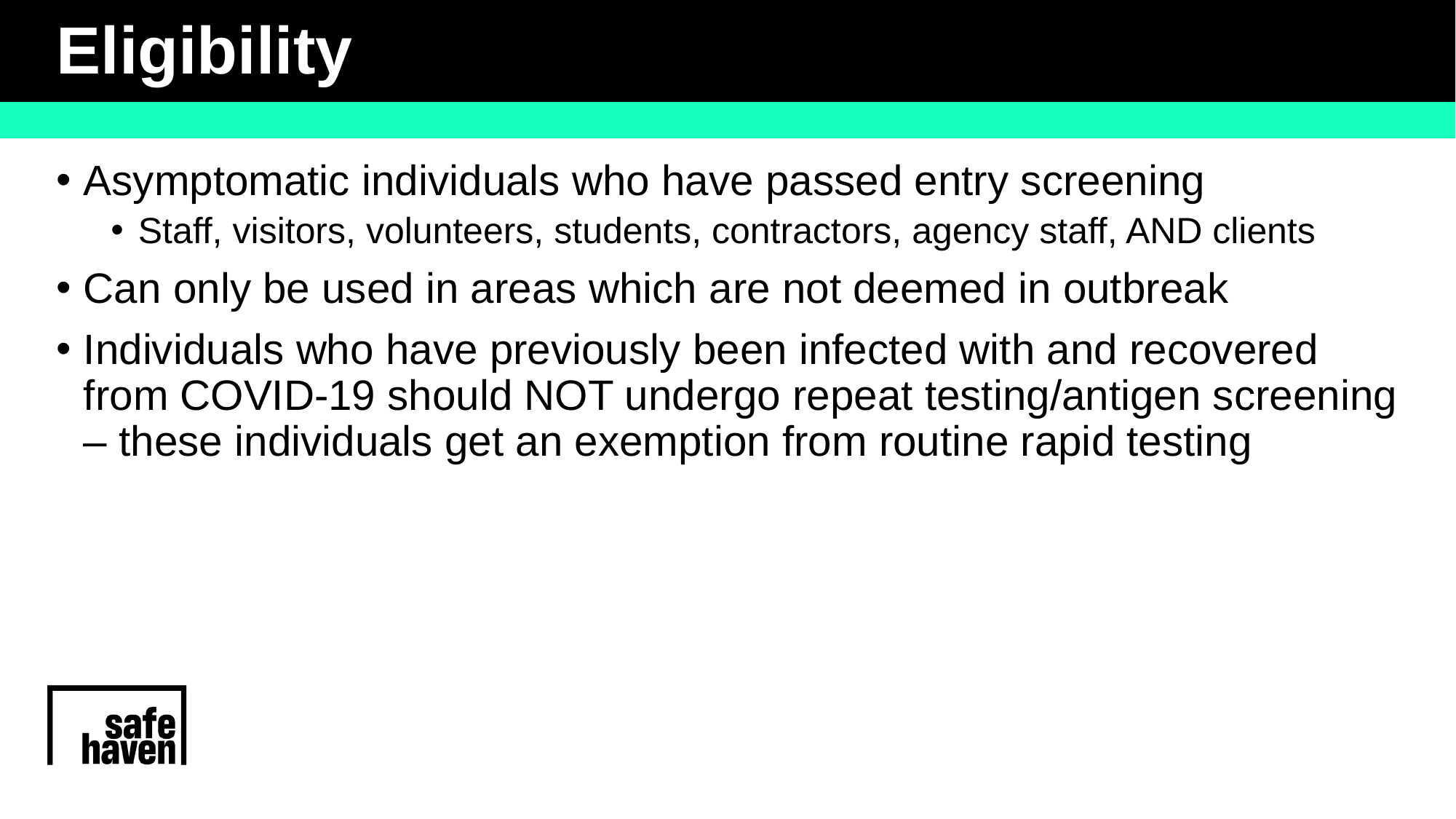

# Eligibility
Asymptomatic individuals who have passed entry screening
Staff, visitors, volunteers, students, contractors, agency staff, AND clients
Can only be used in areas which are not deemed in outbreak
Individuals who have previously been infected with and recovered from COVID-19 should NOT undergo repeat testing/antigen screening – these individuals get an exemption from routine rapid testing